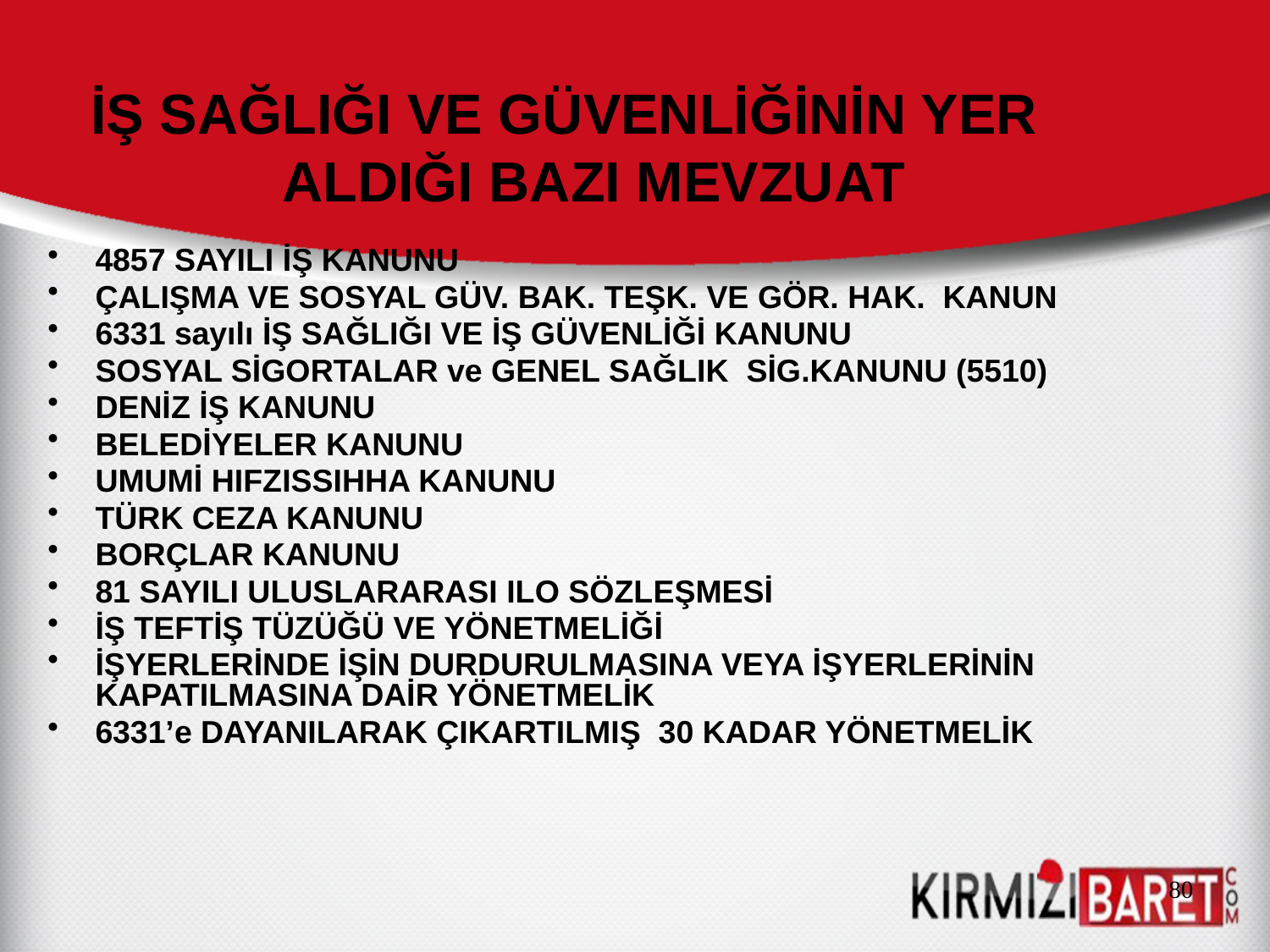

# İŞ SAĞLIĞI VE GÜVENLİĞİNİN YER ALDIĞI BAZI MEVZUAT

4857 SAYILI İŞ KANUNU
ÇALIŞMA VE SOSYAL GÜV. BAK. TEŞK. VE GÖR. HAK.  KANUN
6331 sayılı İŞ SAĞLIĞI VE İŞ GÜVENLİĞİ KANUNU
SOSYAL SİGORTALAR ve GENEL SAĞLIK  SİG.KANUNU (5510)
DENİZ İŞ KANUNU
BELEDİYELER KANUNU
UMUMİ HIFZISSIHHA KANUNU
TÜRK CEZA KANUNU
BORÇLAR KANUNU
81 SAYILI ULUSLARARASI ILO SÖZLEŞMESİ
İŞ TEFTİŞ TÜZÜĞÜ VE YÖNETMELİĞİ
İŞYERLERİNDE İŞİN DURDURULMASINA VEYA İŞYERLERİNİN  KAPATILMASINA DAİR YÖNETMELİK
6331’e DAYANILARAK ÇIKARTILMIŞ  30 KADAR YÖNETMELİK
80